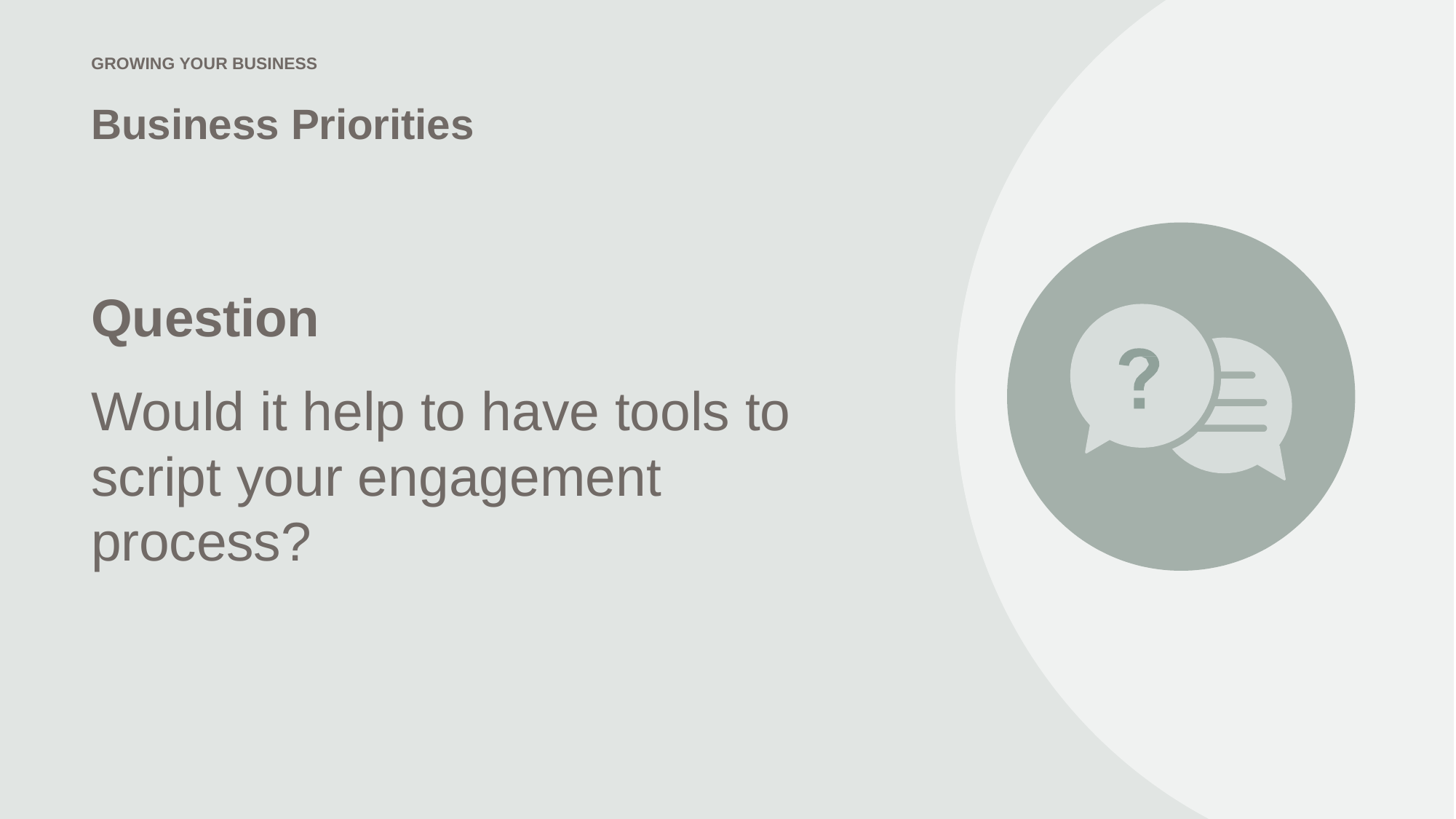

GROWING YOUR BUSINESS
Business Priorities

Question
Would it help to have tools to script your engagement process?